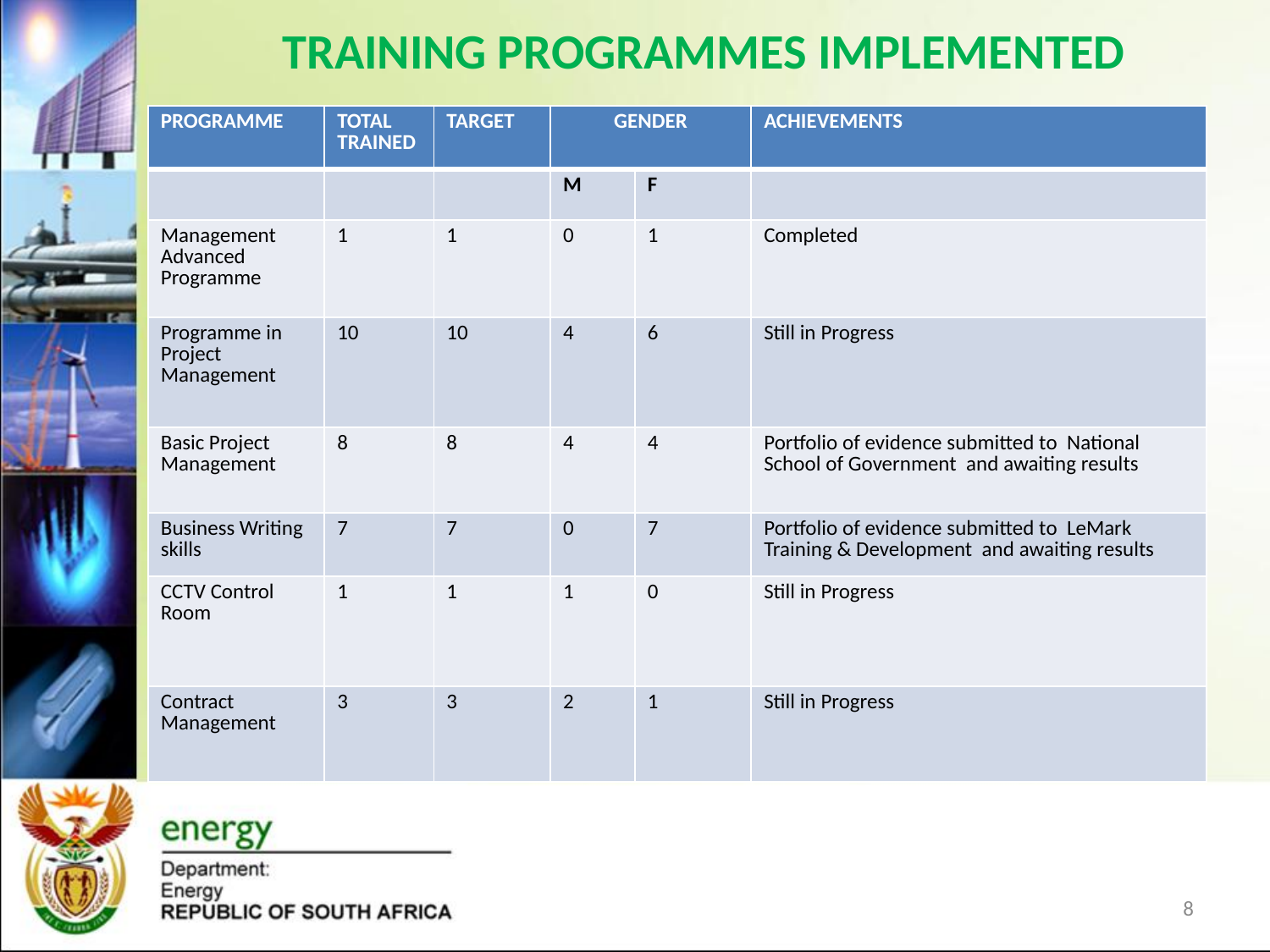

# TRAINING PROGRAMMES IMPLEMENTED

| PROGRAMME | TOTAL TRAINED | TARGET | GENDER |  | ACHIEVEMENTS |
| --- | --- | --- | --- | --- | --- |
|  |  |  | M | F |  |
| Management Advanced Programme | 1 | 1 | 0 | 1 | Completed |
| Programme in Project Management | 10 | 10 | 4 | 6 | Still in Progress |
| Basic Project Management | 8 | 8 | 4 | 4 | Portfolio of evidence submitted to National School of Government and awaiting results |
| Business Writing skills | 7 | 7 | 0 | 7 | Portfolio of evidence submitted to LeMark Training & Development and awaiting results |
| CCTV Control Room | 1 | 1 | 1 | 0 | Still in Progress |
| Contract Management | 3 | 3 | 2 | 1 | Still in Progress |

O
8